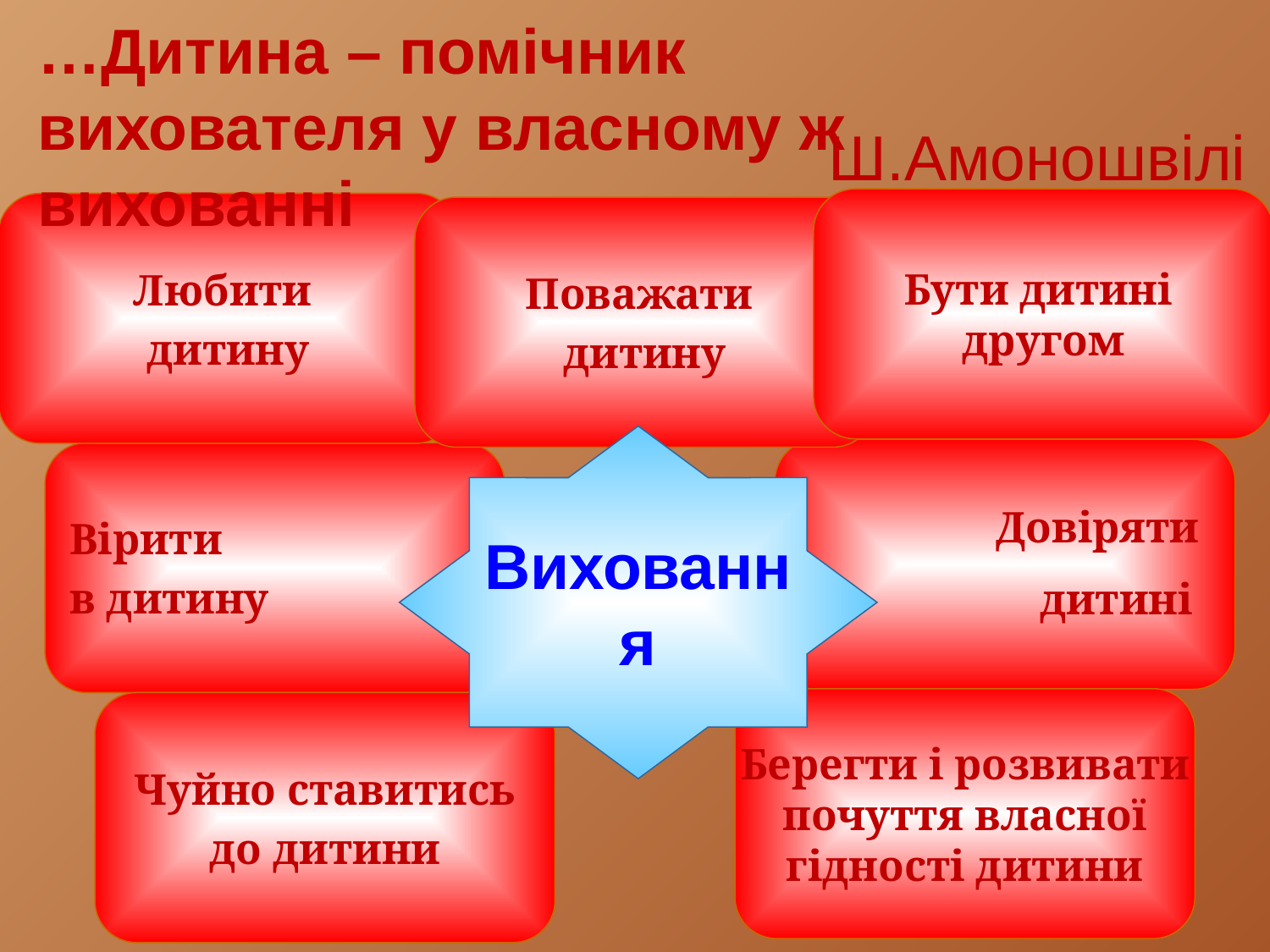

…Дитина – помічник вихователя у власному ж вихованні
Ш.Амоношвілі
Бути дитині
другом
Любити
дитину
Поважати
дитину
Виховання
     Довіряти
дитині
Вірити
в дитину
Берегти і розвивати
почуття власної
гідності дитини
Чуйно ставитись
до дитини